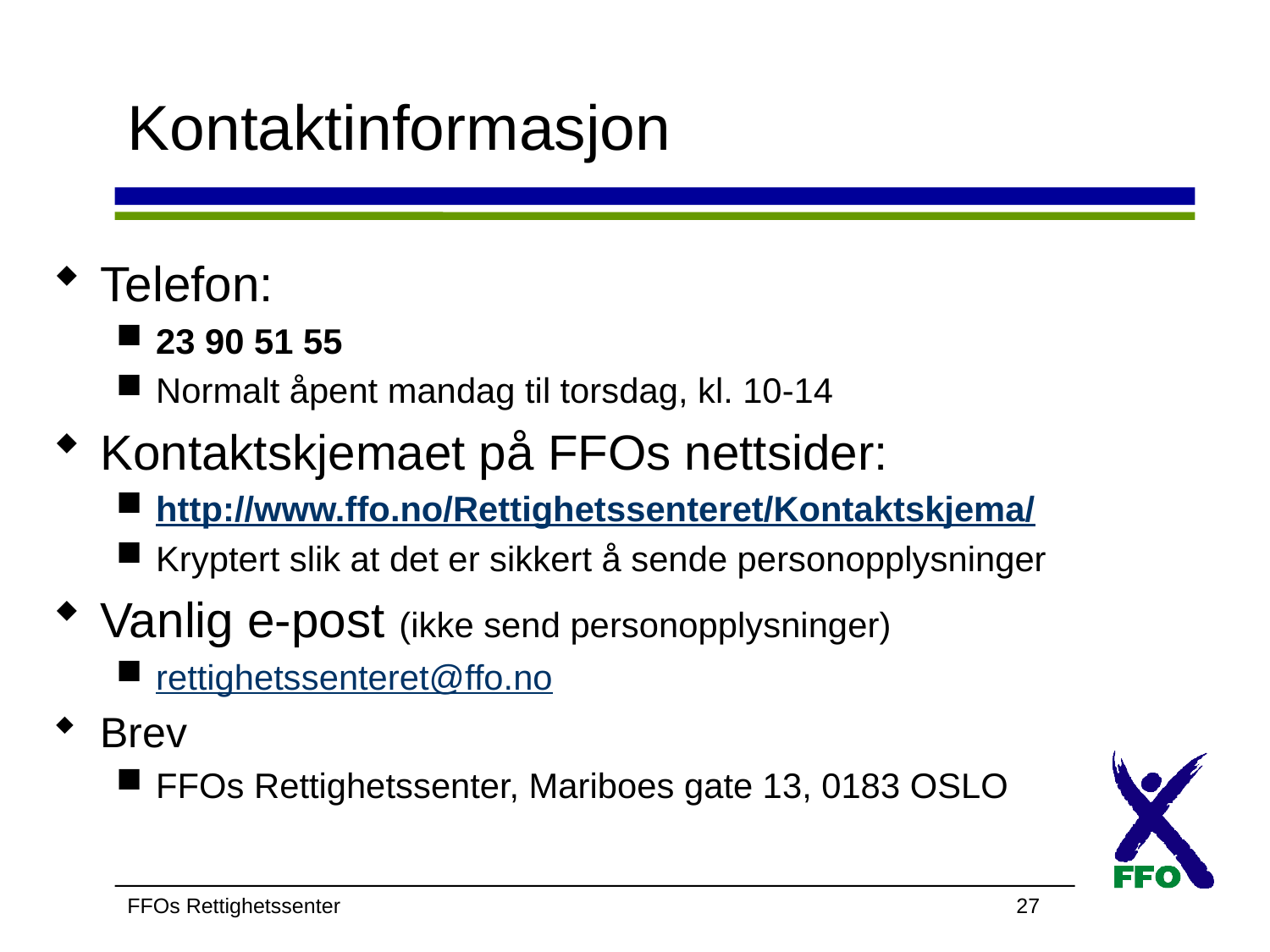

# Kontaktinformasjon
Telefon:
23 90 51 55
Normalt åpent mandag til torsdag, kl. 10-14
Kontaktskjemaet på FFOs nettsider:
http://www.ffo.no/Rettighetssenteret/Kontaktskjema/
Kryptert slik at det er sikkert å sende personopplysninger
Vanlig e-post (ikke send personopplysninger)
rettighetssenteret@ffo.no
Brev
FFOs Rettighetssenter, Mariboes gate 13, 0183 OSLO